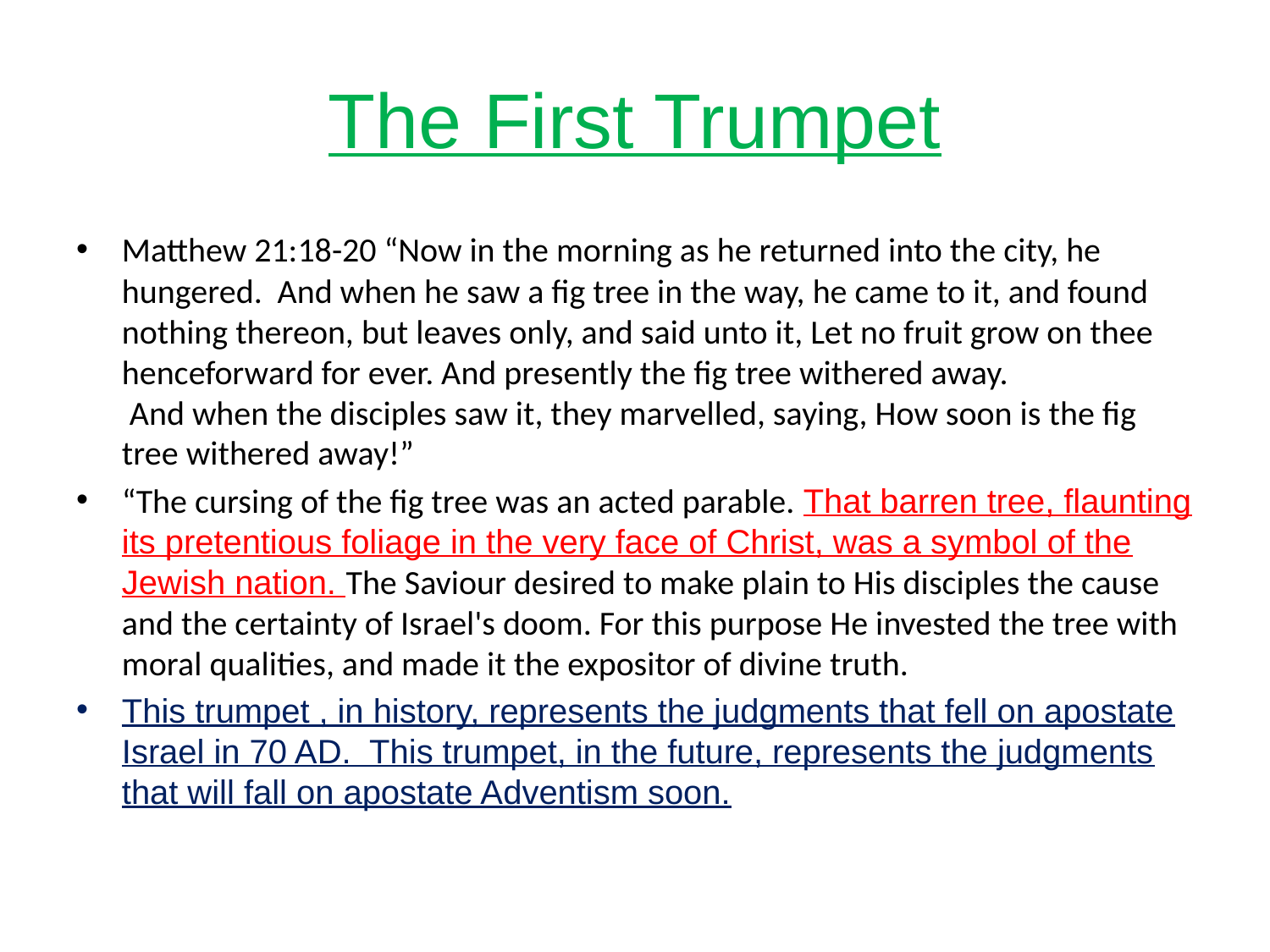

# The First Trumpet
Matthew 21:18-20 “Now in the morning as he returned into the city, he hungered.  And when he saw a fig tree in the way, he came to it, and found nothing thereon, but leaves only, and said unto it, Let no fruit grow on thee henceforward for ever. And presently the fig tree withered away.
 And when the disciples saw it, they marvelled, saying, How soon is the fig tree withered away!”
“The cursing of the fig tree was an acted parable. That barren tree, flaunting its pretentious foliage in the very face of Christ, was a symbol of the Jewish nation. The Saviour desired to make plain to His disciples the cause and the certainty of Israel's doom. For this purpose He invested the tree with moral qualities, and made it the expositor of divine truth.
This trumpet , in history, represents the judgments that fell on apostate Israel in 70 AD.  This trumpet, in the future, represents the judgments that will fall on apostate Adventism soon.